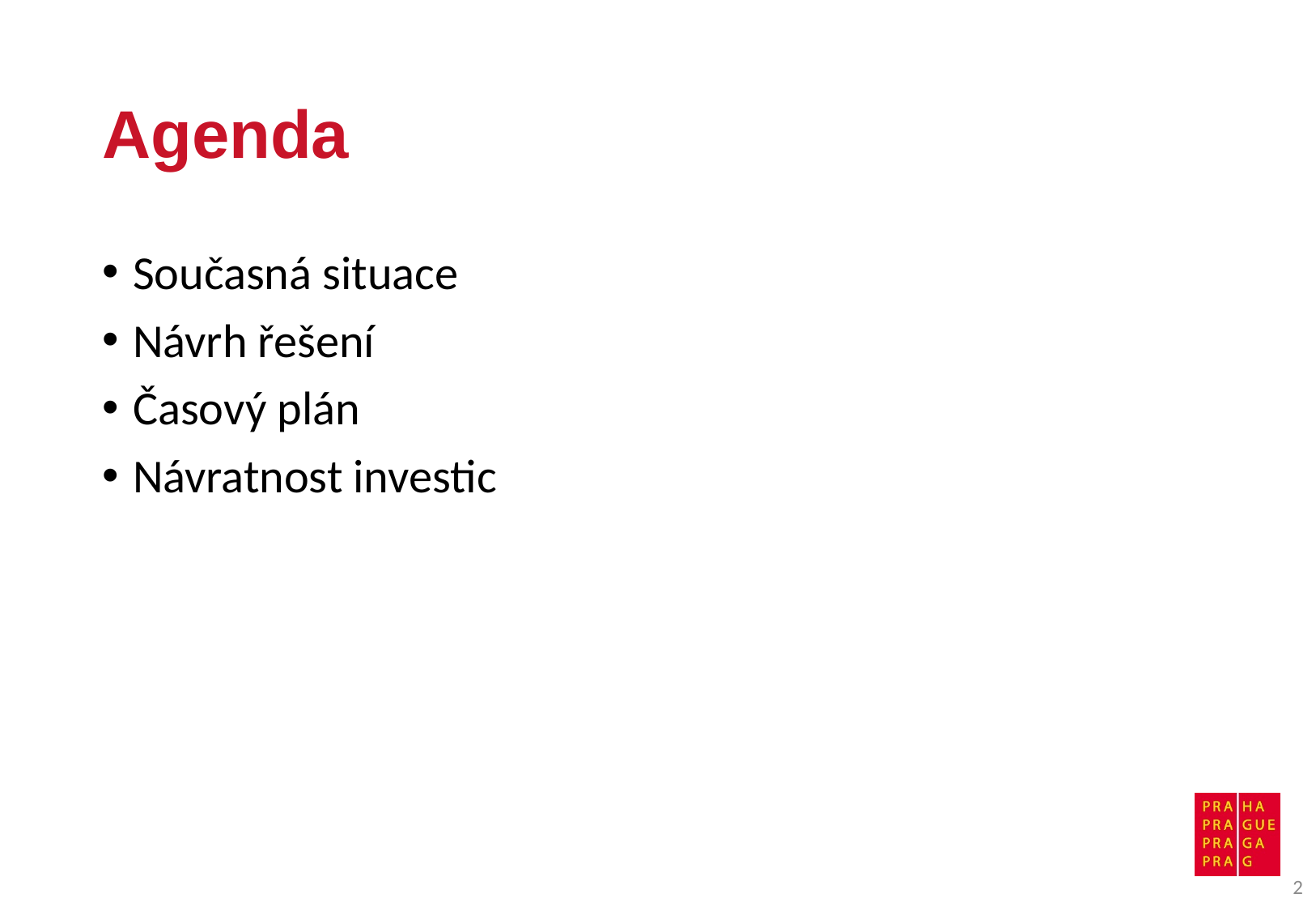

# Agenda
Současná situace
Návrh řešení
Časový plán
Návratnost investic
2